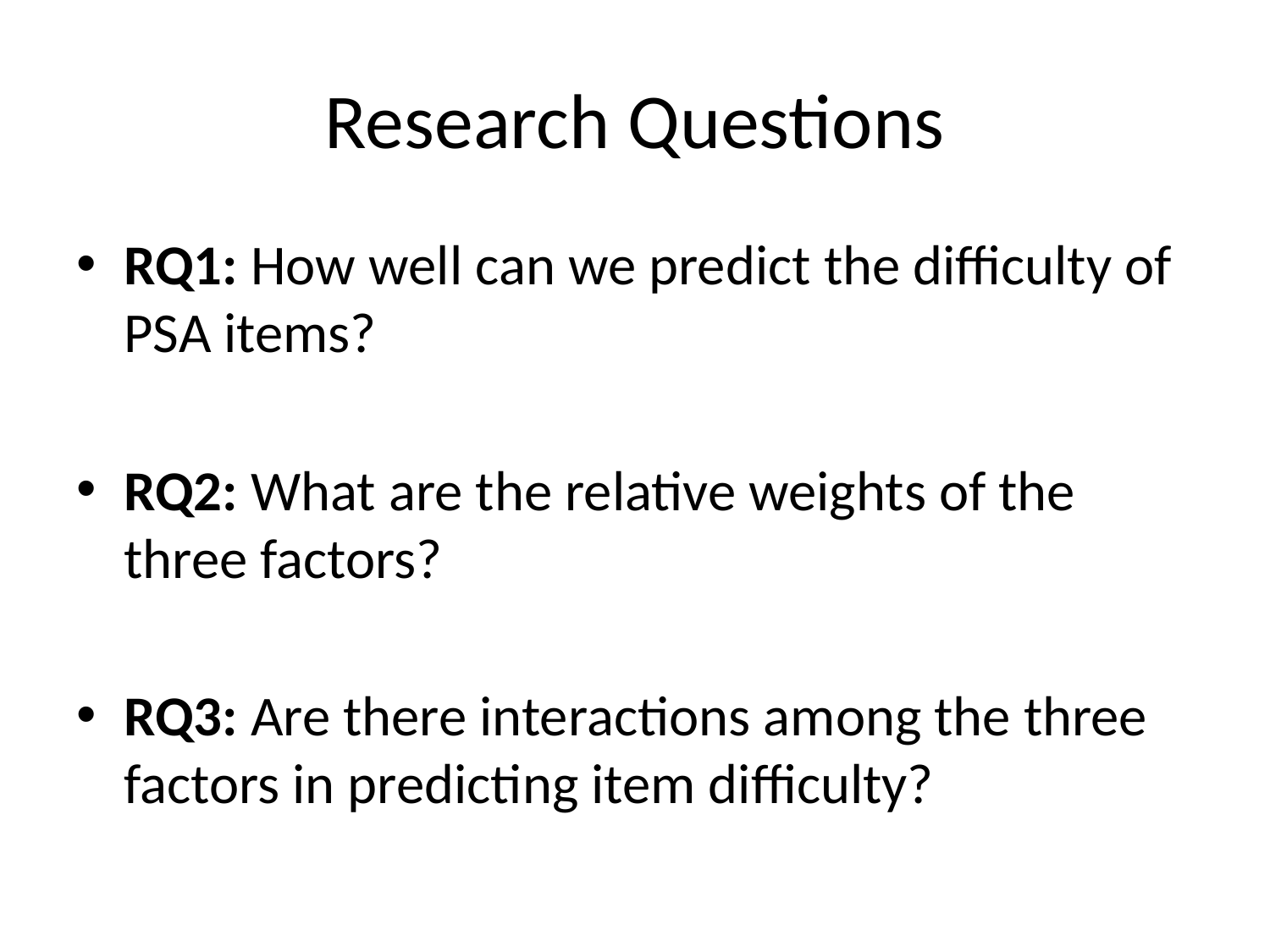

# Research Questions
RQ1: How well can we predict the difficulty of PSA items?

RQ2: What are the relative weights of the three factors?

RQ3: Are there interactions among the three factors in predicting item difficulty?